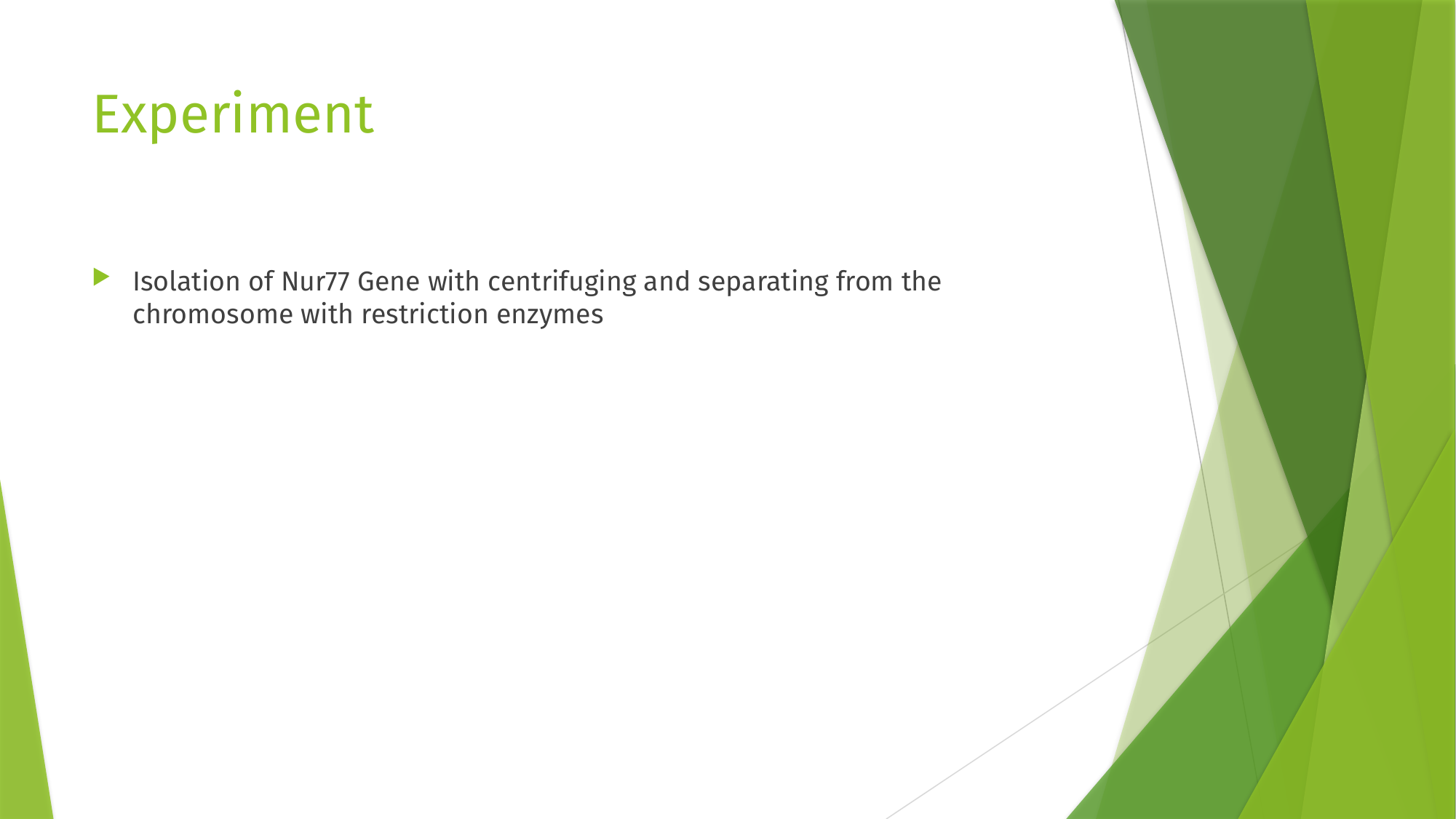

# Experiment
Isolation of Nur77 Gene with centrifuging and separating from the chromosome with restriction enzymes